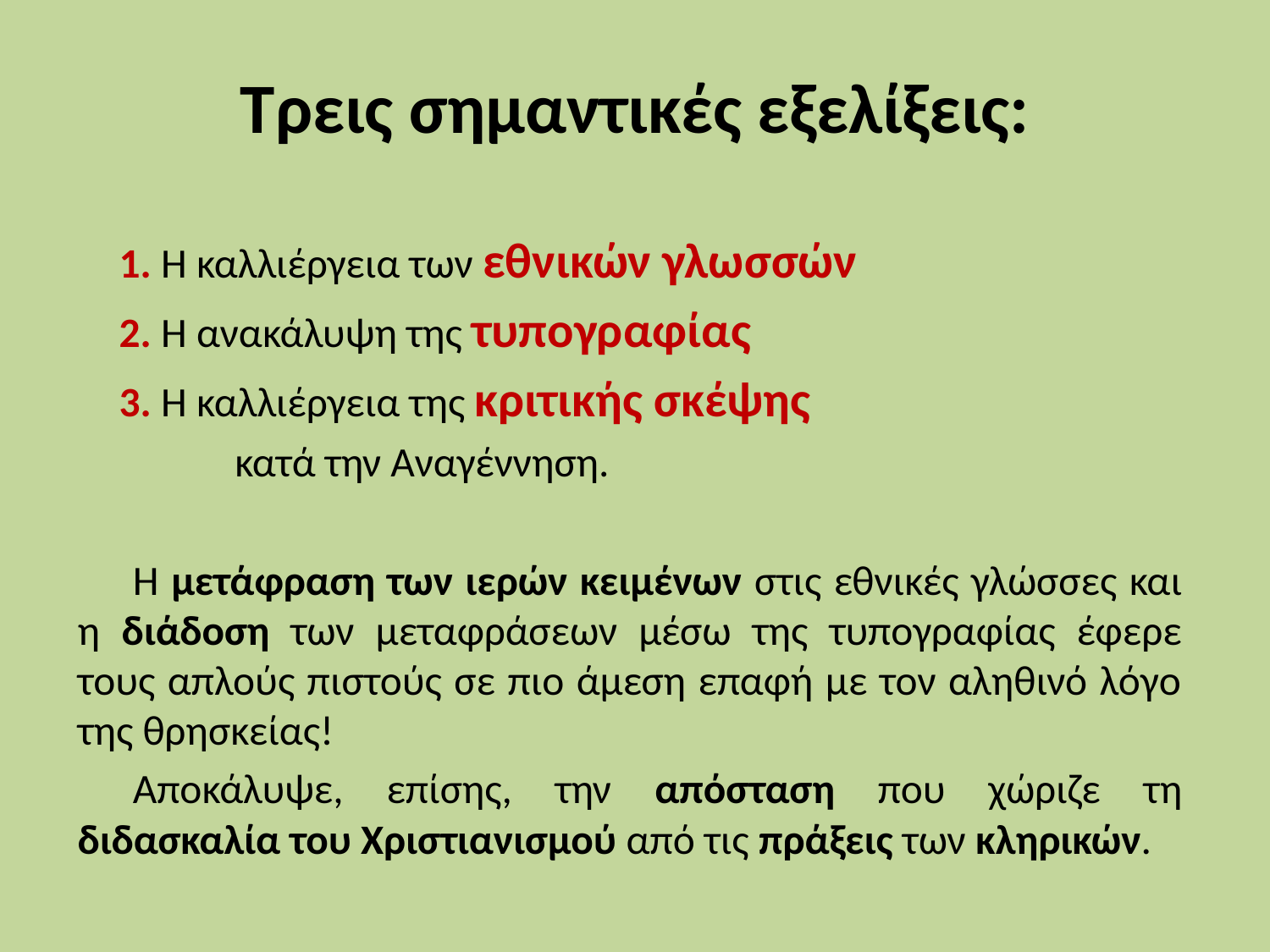

# Τρεις σημαντικές εξελίξεις:
		1. Η καλλιέργεια των εθνικών γλωσσών
		2. Η ανακάλυψη της τυπογραφίας
		3. Η καλλιέργεια της κριτικής σκέψης
              κατά την Αναγέννηση.

Η μετάφραση των ιερών κειμένων στις εθνικές γλώσσες και η διάδοση των μεταφράσεων μέσω της τυπογραφίας έφερε τους απλούς πιστούς σε πιο άμεση επαφή με τον αληθινό λόγο της θρησκείας!
Αποκάλυψε, επίσης, την απόσταση που χώριζε τη διδασκαλία του Χριστιανισμού από τις πράξεις των κληρικών.